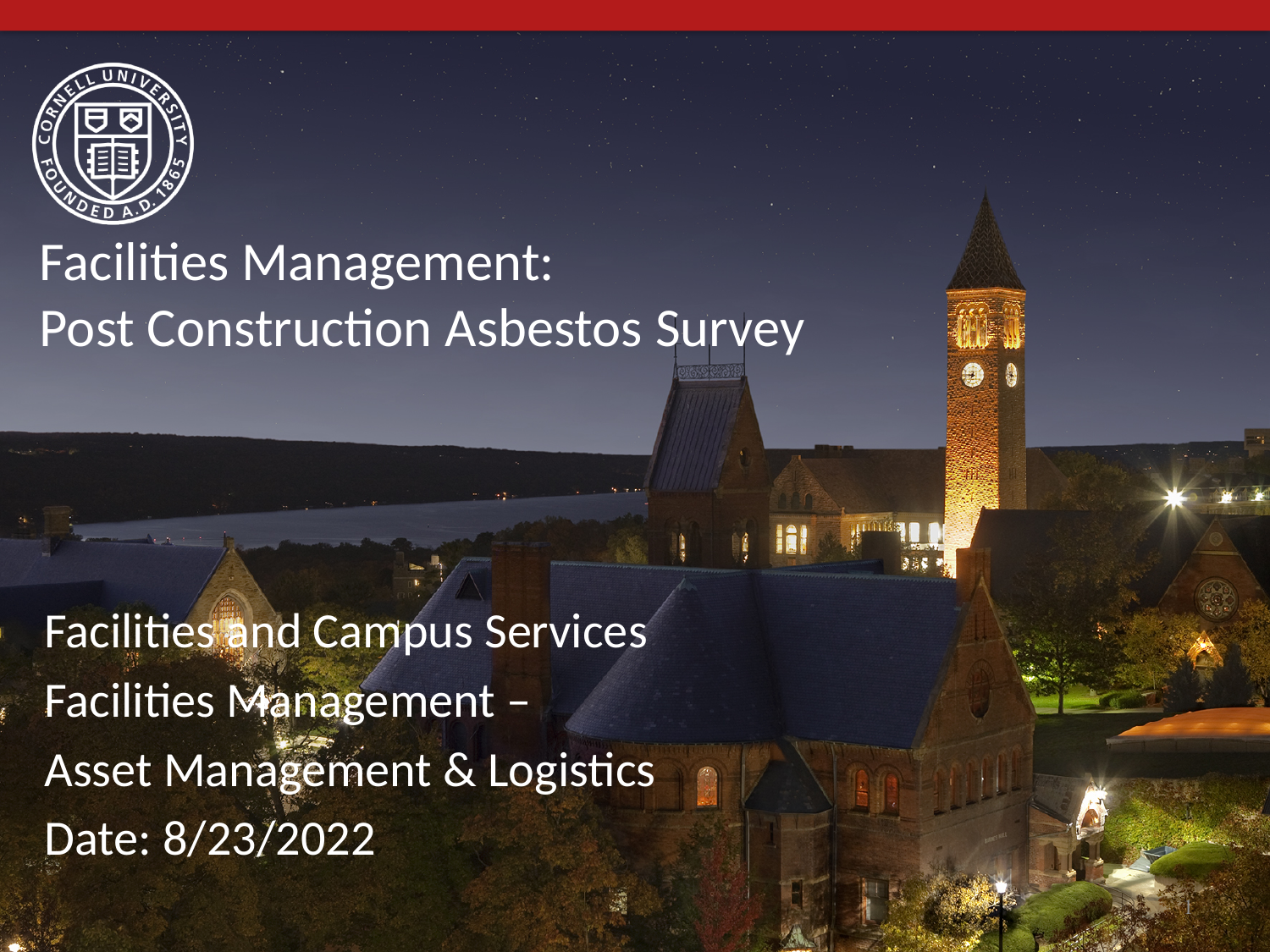

# Facilities Management: Post Construction Asbestos Survey
Facilities and Campus Services
Facilities Management –
Asset Management & Logistics
Date: 8/23/2022

1